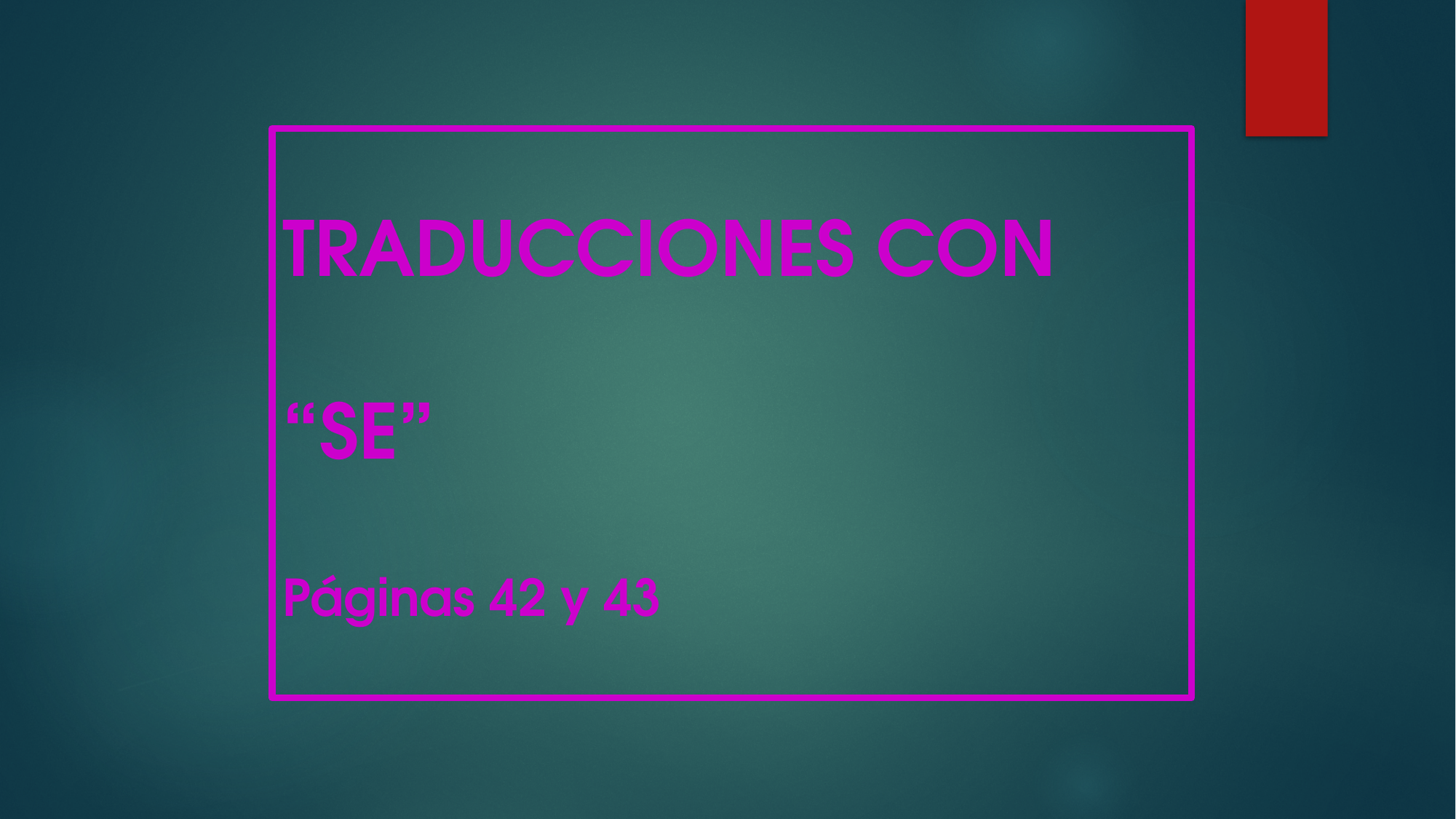

# TRADUCCIONES CON “SE” Páginas 42 y 43